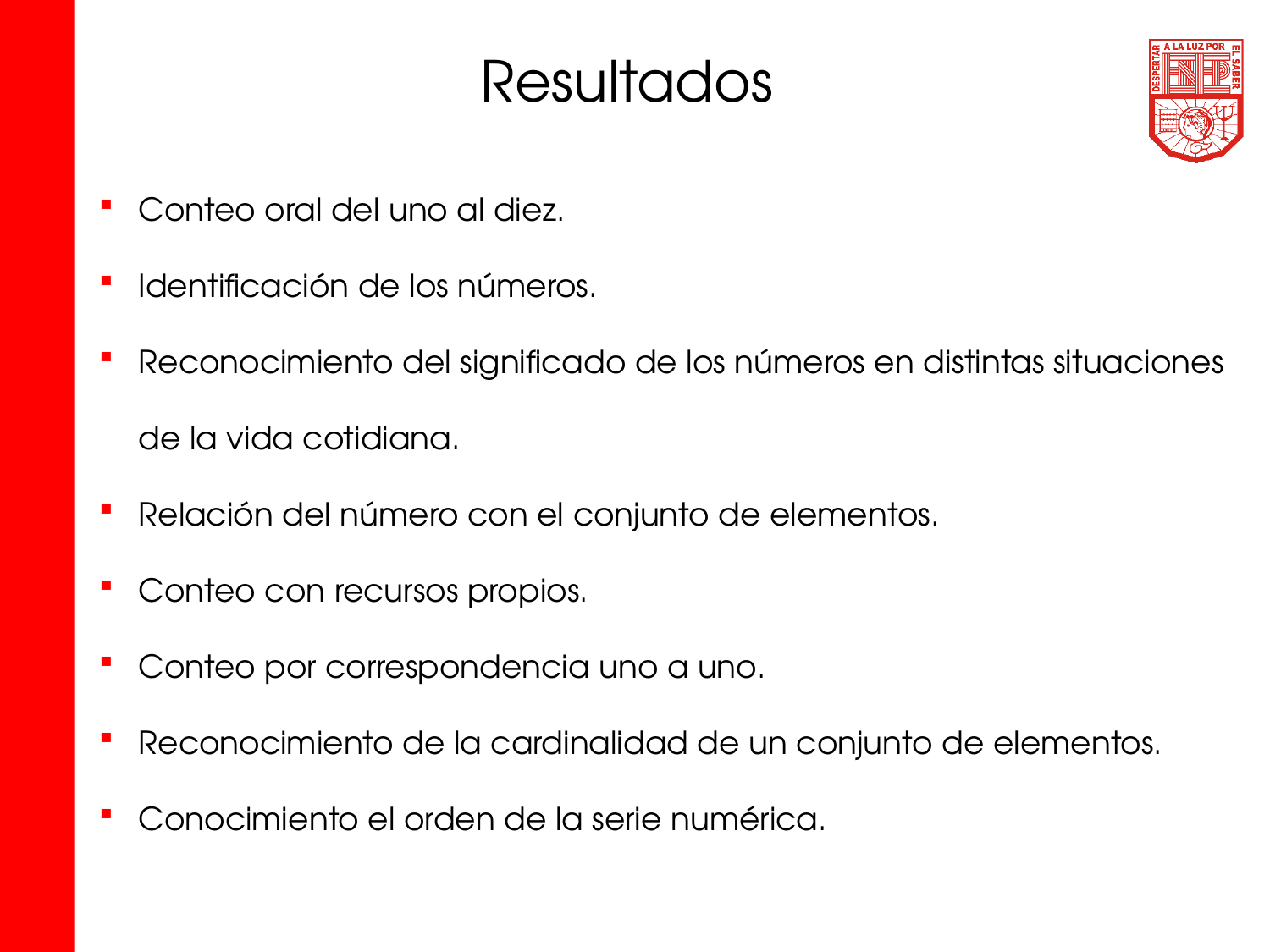

Resultados
Conteo oral del uno al diez.
Identificación de los números.
Reconocimiento del significado de los números en distintas situaciones de la vida cotidiana.
Relación del número con el conjunto de elementos.
Conteo con recursos propios.
Conteo por correspondencia uno a uno.
Reconocimiento de la cardinalidad de un conjunto de elementos.
Conocimiento el orden de la serie numérica.